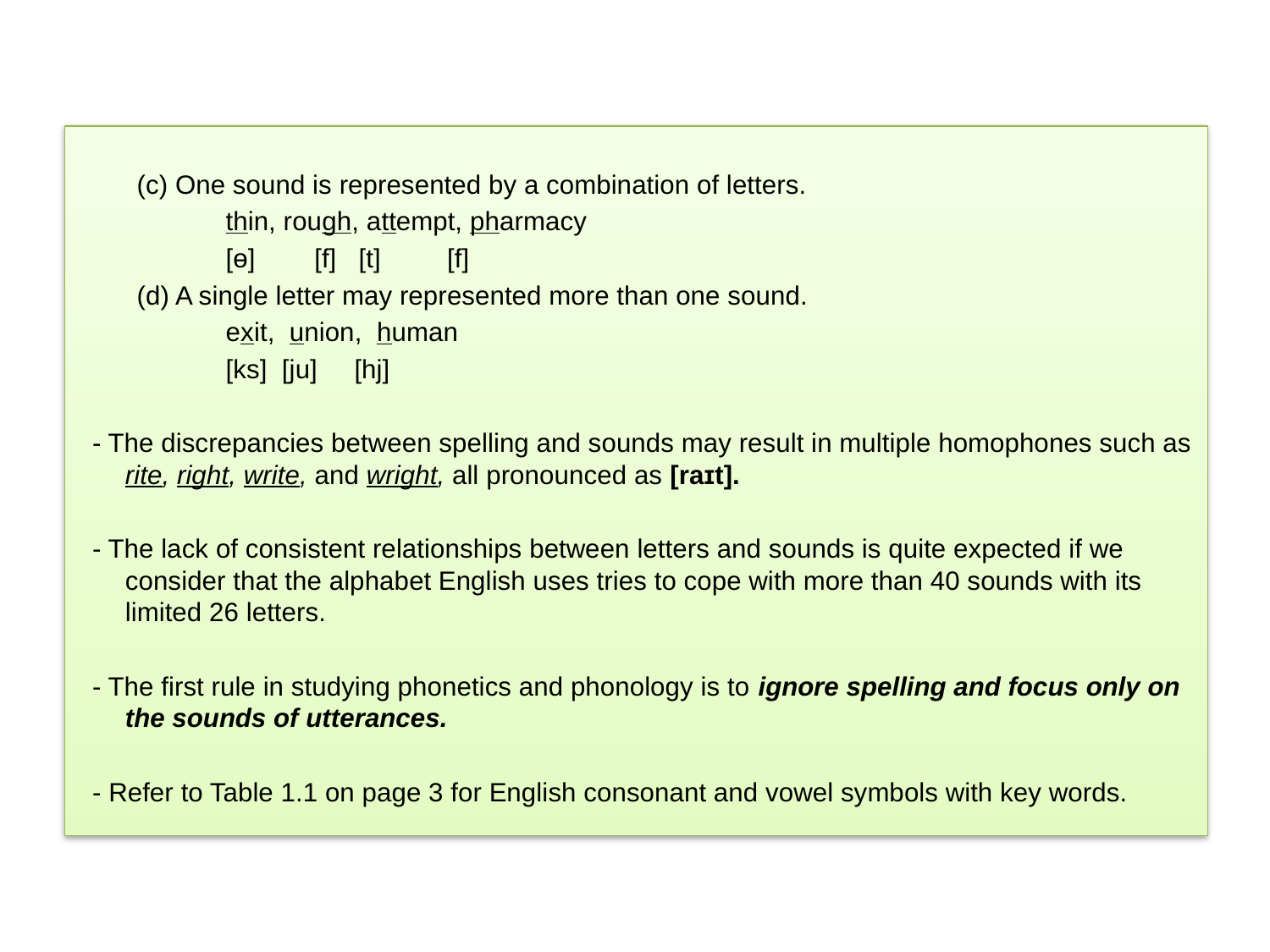

(c) One sound is represented by a combination of letters.
                    thin, rough, attempt, pharmacy
                    [ɵ]        [f]   [t]         [f]
        (d) A single letter may represented more than one sound.
                    exit,  union,  human
                    [ks]  [ju]     [hj]

  - The discrepancies between spelling and sounds may result in multiple homophones such as rite, right, write, and wright, all pronounced as [raɪt].

  - The lack of consistent relationships between letters and sounds is quite expected if we consider that the alphabet English uses tries to cope with more than 40 sounds with its limited 26 letters.

  - The first rule in studying phonetics and phonology is to ignore spelling and focus only on the sounds of utterances.

  - Refer to Table 1.1 on page 3 for English consonant and vowel symbols with key words.